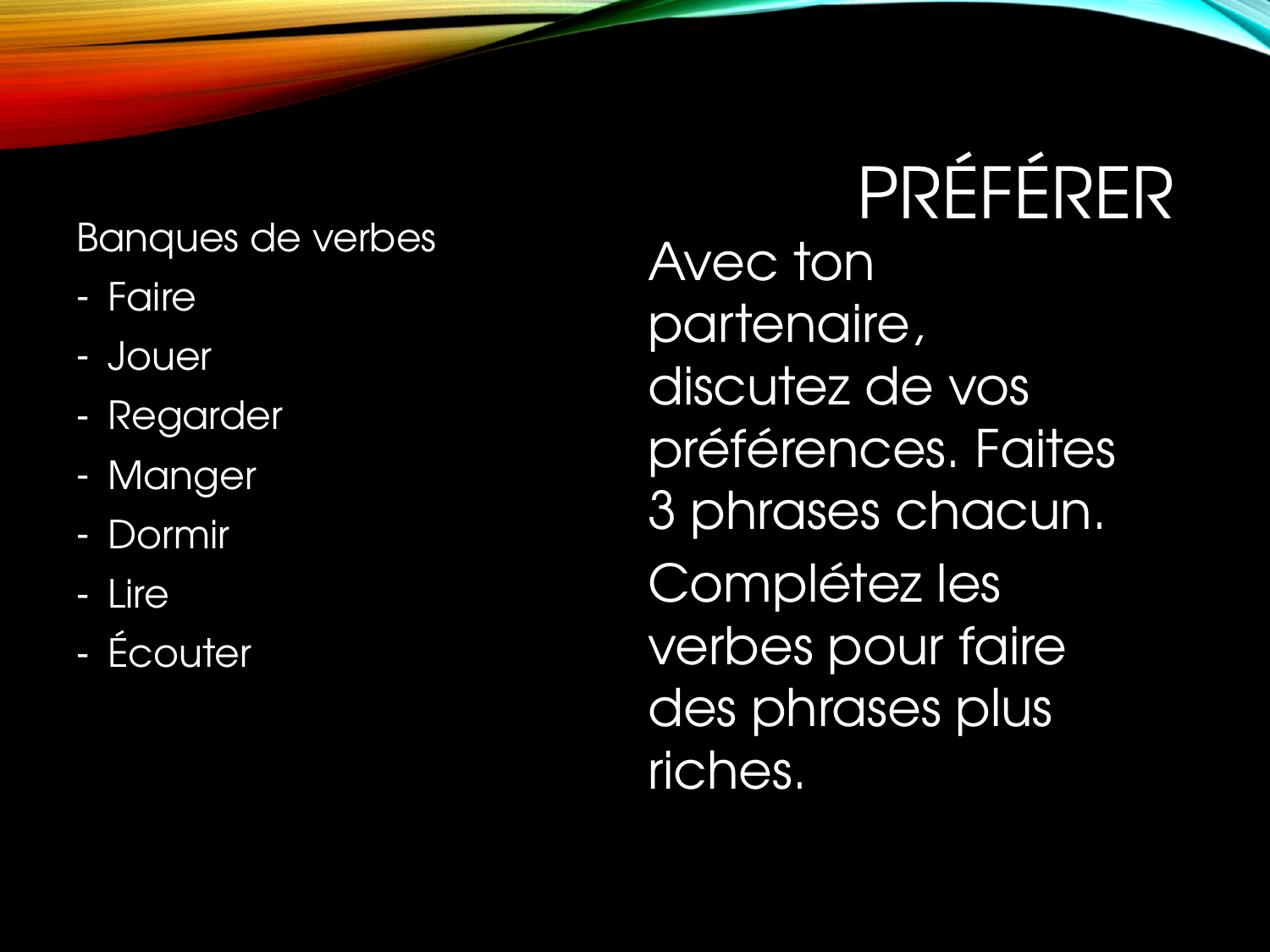

# Préférer
Banques de verbes
Faire
Jouer
Regarder
Manger
Dormir
Lire
Écouter
Avec ton partenaire, discutez de vos préférences. Faites 3 phrases chacun.
Complétez les verbes pour faire des phrases plus riches.